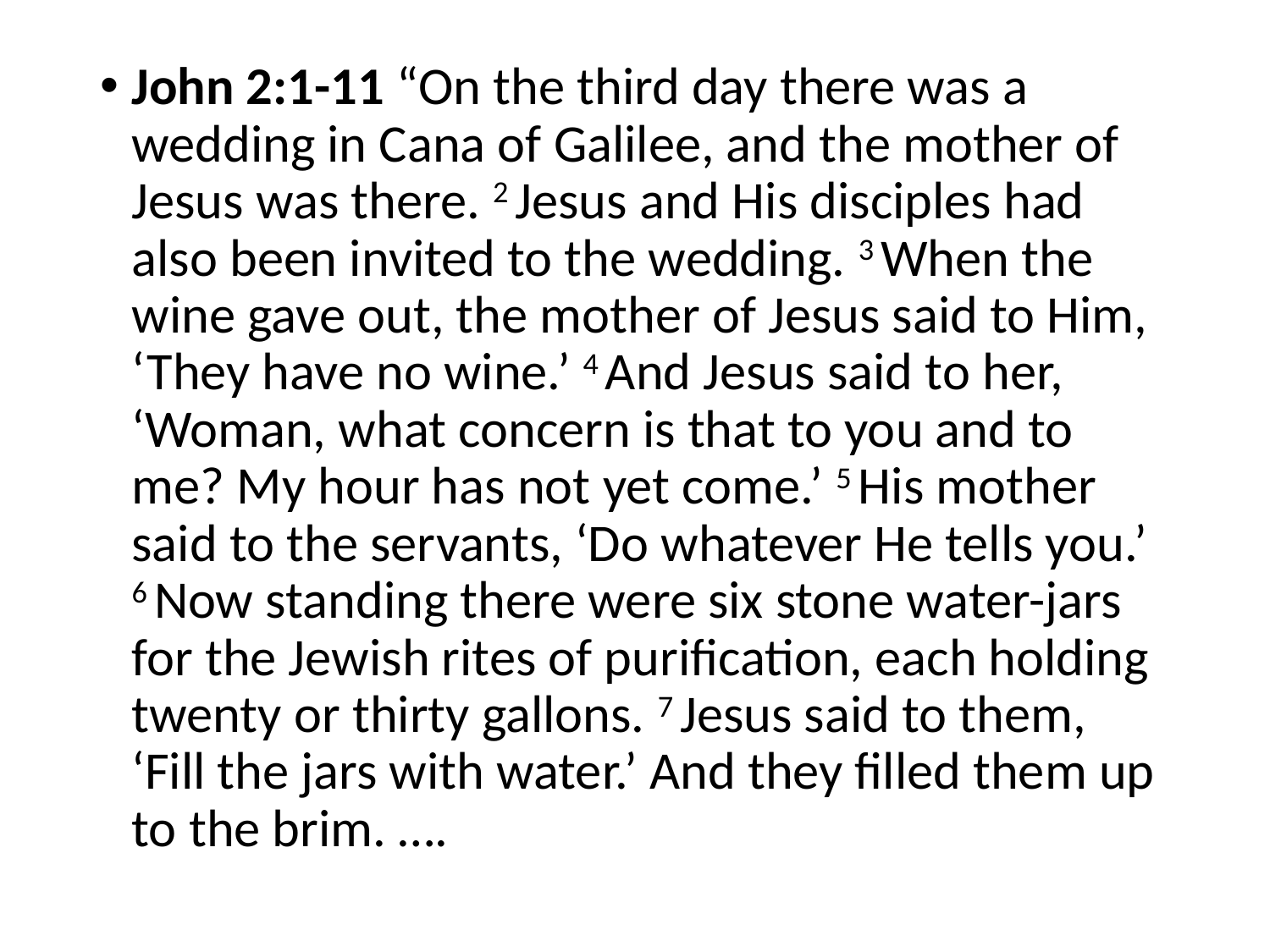

#
John 2:1-11 “On the third day there was a wedding in Cana of Galilee, and the mother of Jesus was there. 2 Jesus and His disciples had also been invited to the wedding. 3 When the wine gave out, the mother of Jesus said to Him, ‘They have no wine.’ 4 And Jesus said to her, ‘Woman, what concern is that to you and to me? My hour has not yet come.’ 5 His mother said to the servants, ‘Do whatever He tells you.’ 6 Now standing there were six stone water-jars for the Jewish rites of purification, each holding twenty or thirty gallons. 7 Jesus said to them, ‘Fill the jars with water.’ And they filled them up to the brim. ….